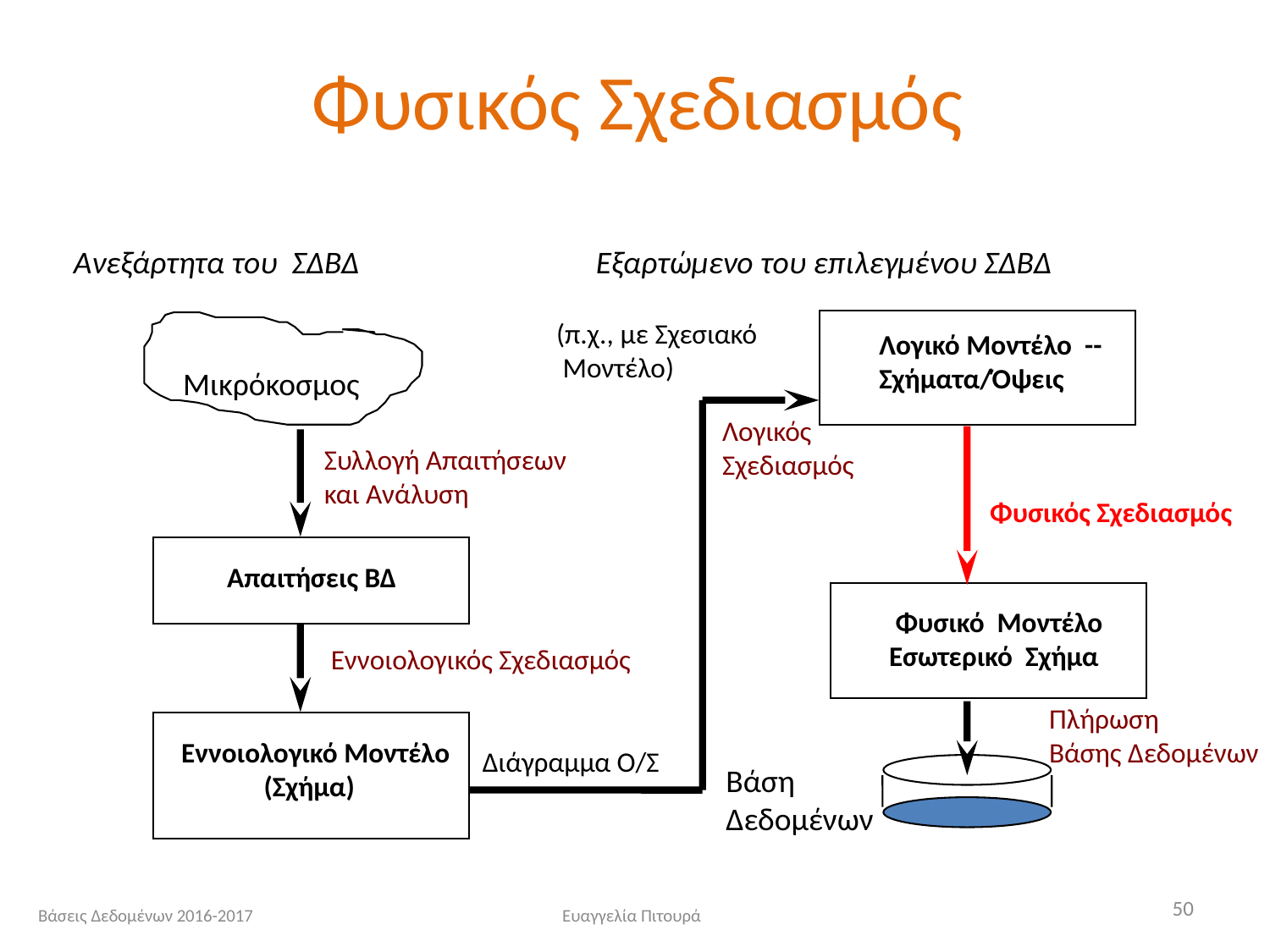

# Φυσικός Σχεδιασμός
Ανεξάρτητα του  ΣΔΒΔ                  	  Εξαρτώμενο του επιλεγμένου ΣΔΒΔ
(π.χ., με Σχεσιακό
 Μοντέλο)

Λογικό Μοντέλο  --
Σχήματα/Όψεις
Μικρόκοσμος

Λογικός
Σχεδιασμός

Συλλογή Απαιτήσεων
και Ανάλυση
Φυσικός Σχεδιασμός

Απαιτήσεις ΒΔ

 Φυσικό  Μοντέλο
Εσωτερικό  Σχήμα

Εννοιολογικός Σχεδιασμός
Πλήρωση
Βάσης Δεδομένων

Εννοιολογικό Μοντέλο
             (Σχήμα)
Διάγραμμα Ο/Σ
Βάση
Δεδομένων

50
Βάσεις Δεδομένων 2016-2017
Ευαγγελία Πιτουρά